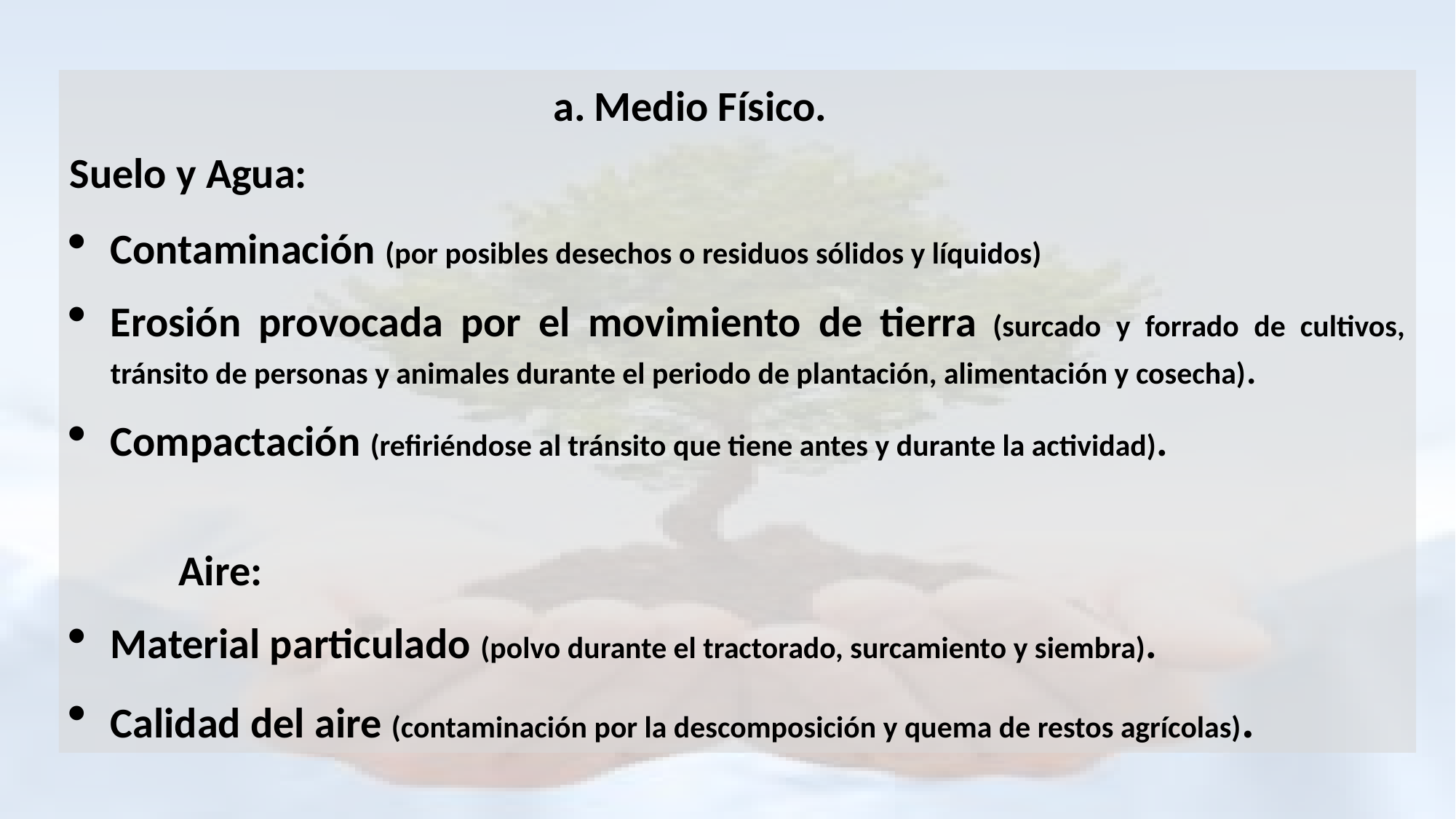

Medio Físico.
Suelo y Agua:
Contaminación (por posibles desechos o residuos sólidos y líquidos)
Erosión provocada por el movimiento de tierra (surcado y forrado de cultivos, tránsito de personas y animales durante el periodo de plantación, alimentación y cosecha).
Compactación (refiriéndose al tránsito que tiene antes y durante la actividad).

	Aire:
Material particulado (polvo durante el tractorado, surcamiento y siembra).
Calidad del aire (contaminación por la descomposición y quema de restos agrícolas).